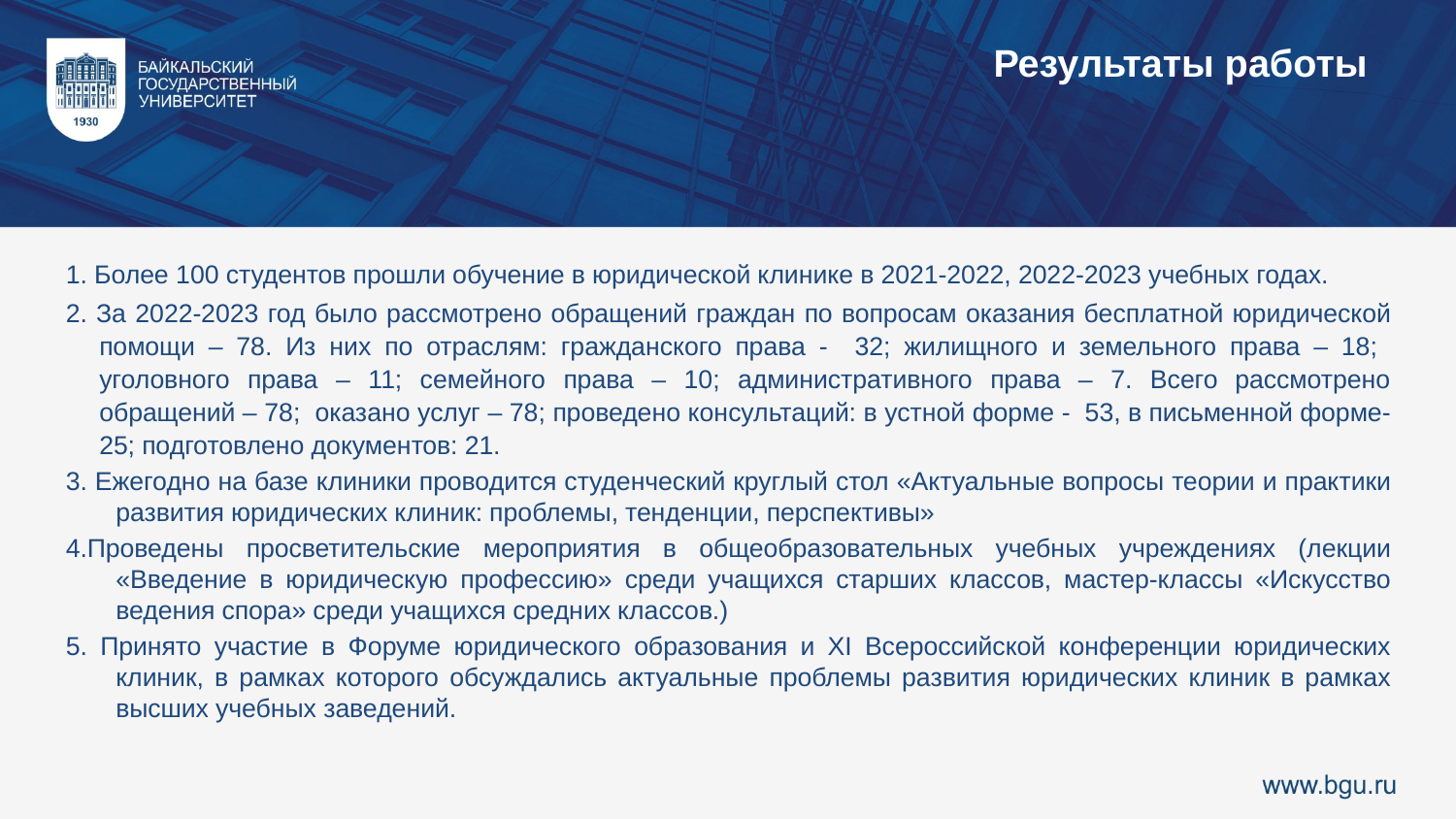

Результаты работы
1. Более 100 студентов прошли обучение в юридической клинике в 2021-2022, 2022-2023 учебных годах.
2. За 2022-2023 год было рассмотрено обращений граждан по вопросам оказания бесплатной юридической помощи – 78. Из них по отраслям: гражданского права -  32; жилищного и земельного права – 18;  уголовного права – 11; семейного права – 10; административного права – 7. Всего рассмотрено обращений – 78;  оказано услуг – 78; проведено консультаций: в устной форме -  53, в письменной форме- 25; подготовлено документов: 21.
3. Ежегодно на базе клиники проводится студенческий круглый стол «Актуальные вопросы теории и практики развития юридических клиник: проблемы, тенденции, перспективы»
4.Проведены просветительские мероприятия в общеобразовательных учебных учреждениях (лекции «Введение в юридическую профессию» среди учащихся старших классов, мастер-классы «Искусство ведения спора» среди учащихся средних классов.)
5. Принято участие в Форуме юридического образования и XI Всероссийской конференции юридических клиник, в рамках которого обсуждались актуальные проблемы развития юридических клиник в рамках высших учебных заведений.